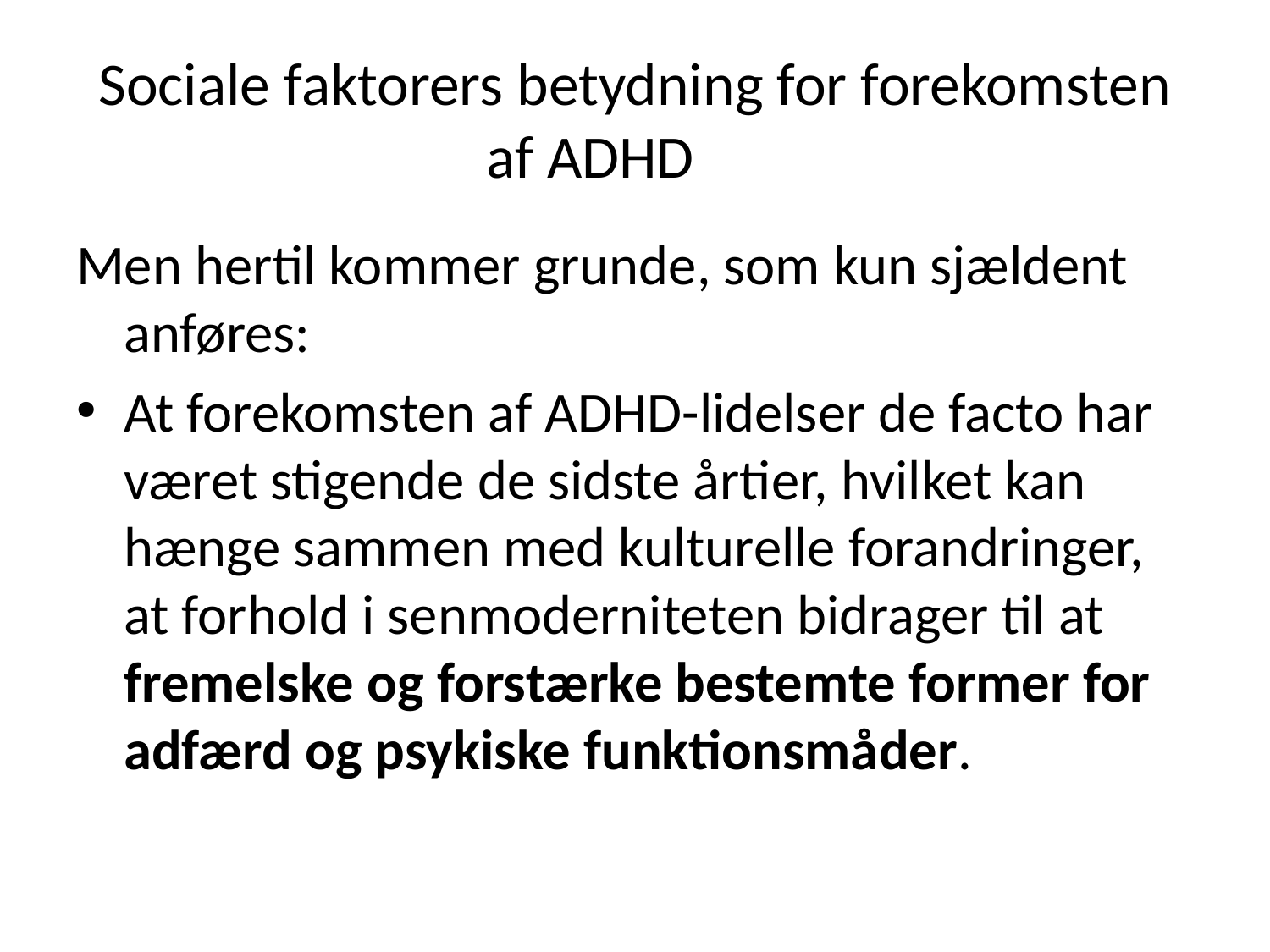

# Sociale faktorers betydning for forekomsten af ADHD
Men hertil kommer grunde, som kun sjældent anføres:
At forekomsten af ADHD-lidelser de facto har været stigende de sidste årtier, hvilket kan hænge sammen med kulturelle forandringer, at forhold i senmoderniteten bidrager til at fremelske og forstærke bestemte former for adfærd og psykiske funktionsmåder.